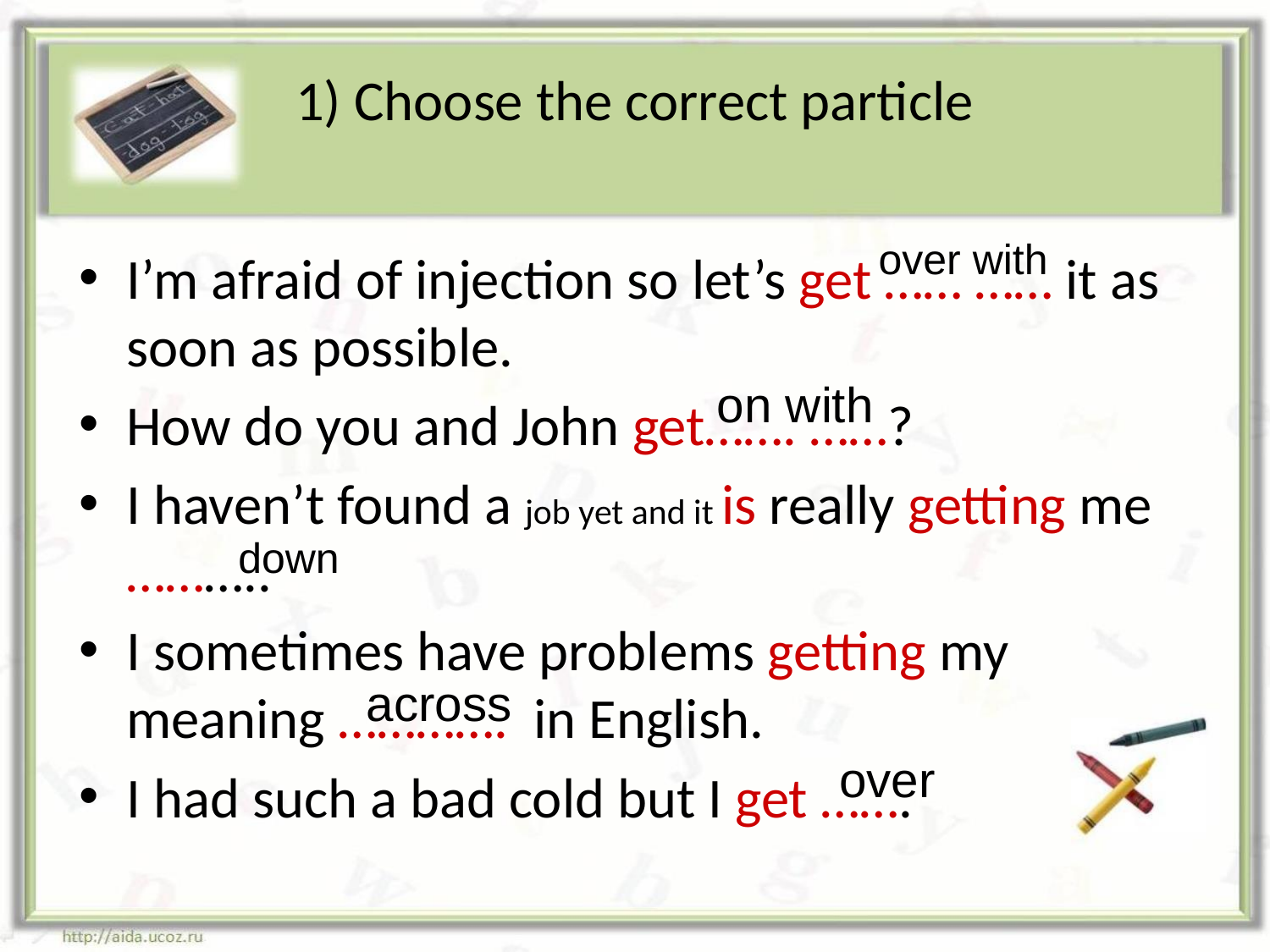

# 1) Choose the correct particle
over with
I’m afraid of injection so let’s get …… …… it as soon as possible.
How do you and John get……. ……?
I haven’t found a job yet and it is really getting me ………..
I sometimes have problems getting my meaning ………….  in English.
I had such a bad cold but I get …….
on with
down
across
over